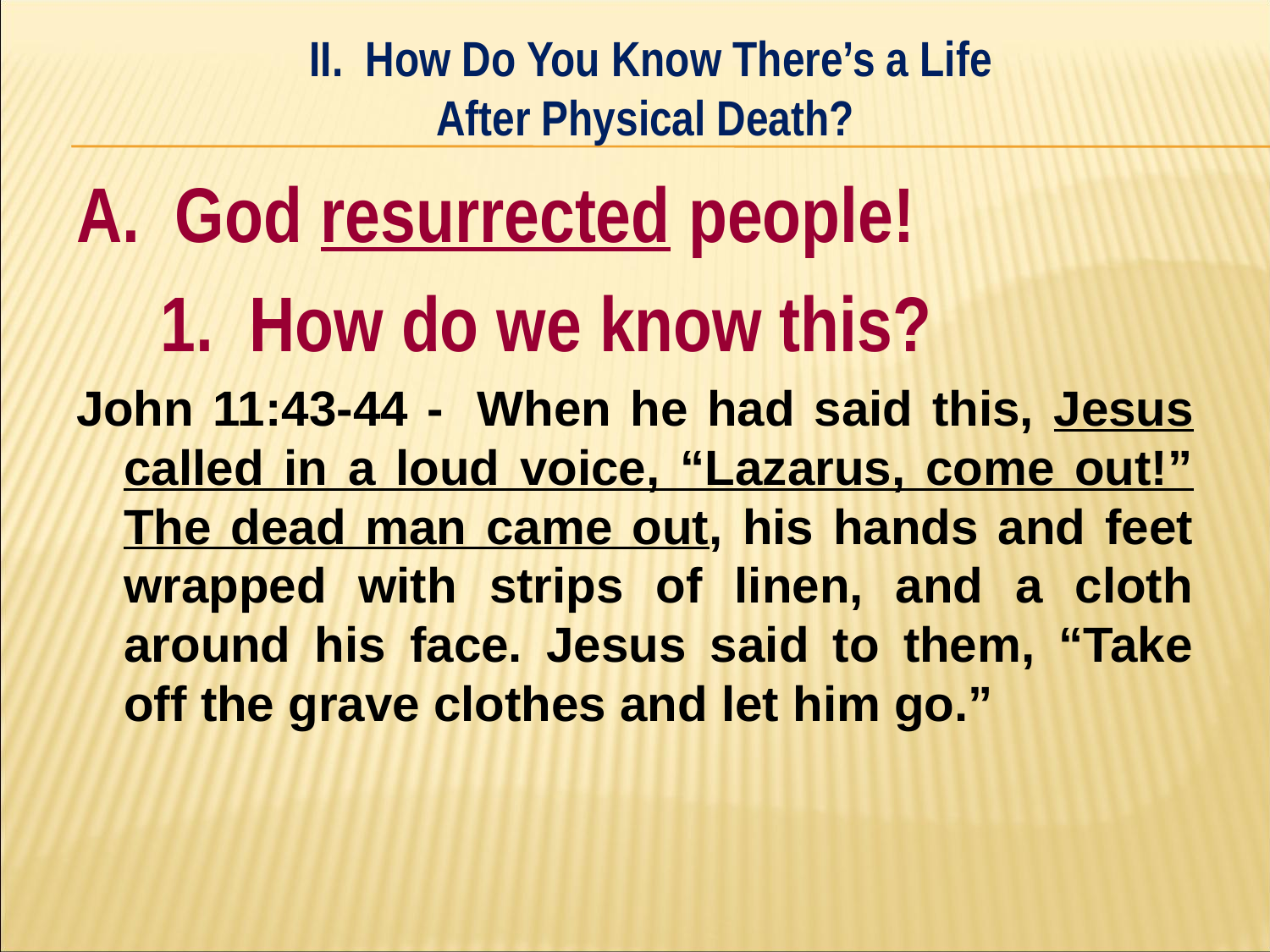

II.  How Do You Know There’s a Life
After Physical Death?
#
A.  God resurrected people!
	1.  How do we know this?
John 11:43-44 - ﻿ When he had said this, Jesus called in a loud voice, “Lazarus, come out!” The dead man came out, his hands and feet wrapped with strips of linen, and a cloth around his face. Jesus said to them, “Take off the grave clothes and let him go.”